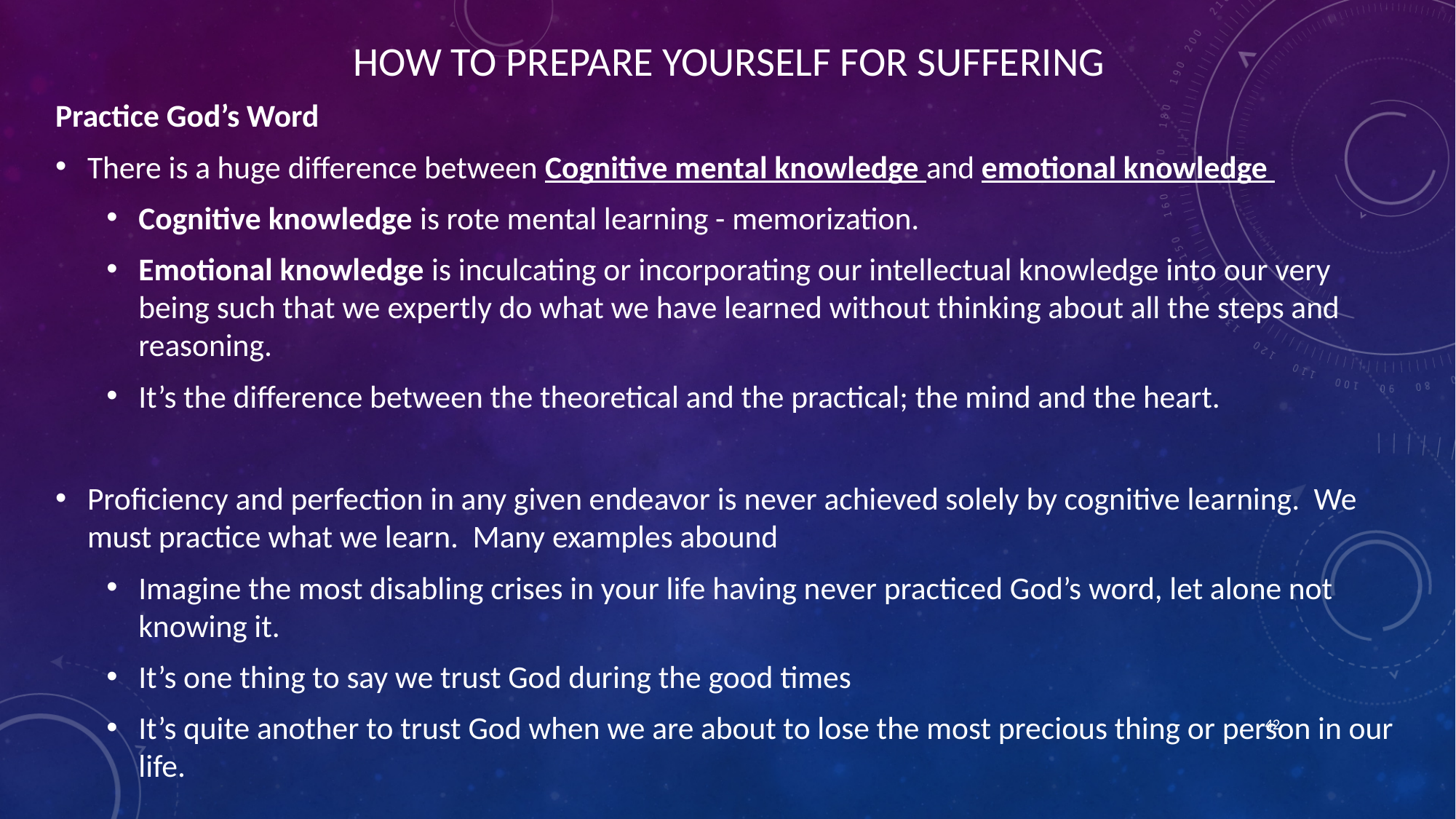

# How to Prepare yourself for suffering
Practice God’s Word
There is a huge difference between Cognitive mental knowledge and emotional knowledge
Cognitive knowledge is rote mental learning - memorization.
Emotional knowledge is inculcating or incorporating our intellectual knowledge into our very being such that we expertly do what we have learned without thinking about all the steps and reasoning.
It’s the difference between the theoretical and the practical; the mind and the heart.

Proficiency and perfection in any given endeavor is never achieved solely by cognitive learning.  We must practice what we learn.  Many examples abound
Imagine the most disabling crises in your life having never practiced God’s word, let alone not knowing it.
It’s one thing to say we trust God during the good times
It’s quite another to trust God when we are about to lose the most precious thing or person in our life.
42